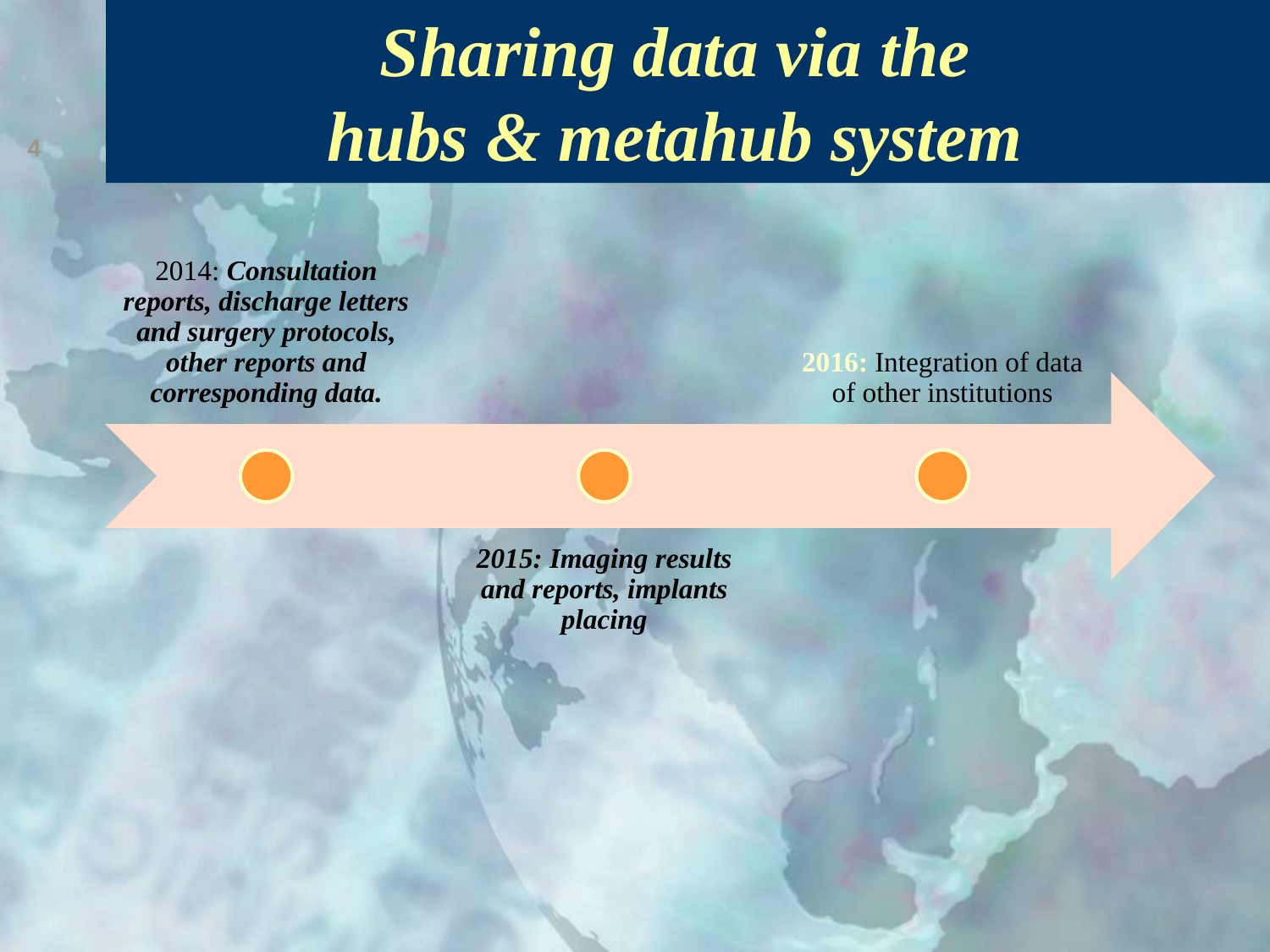

# Sharing data via the hubs & metahub system
4
2014: Consultation reports, discharge letters and surgery protocols, other reports and corresponding data.
2015: Imaging results and reports, implants placing
2016: Integration of data of other institutions